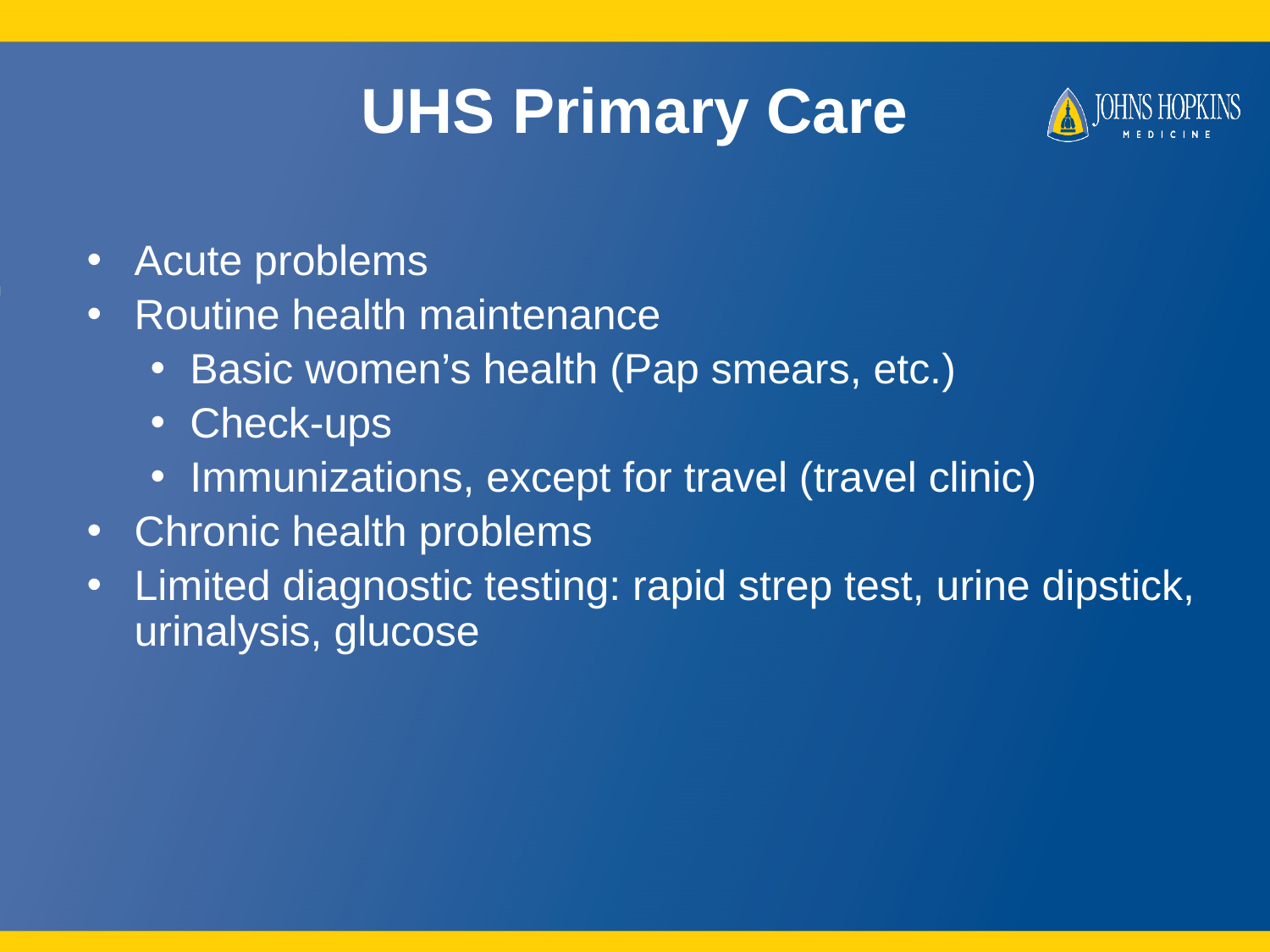

# UHS Primary Care
Acute problems
Routine health maintenance
Basic women’s health (Pap smears, etc.)
Check-ups
Immunizations, except for travel (travel clinic)
Chronic health problems
Limited diagnostic testing: rapid strep test, urine dipstick, urinalysis, glucose